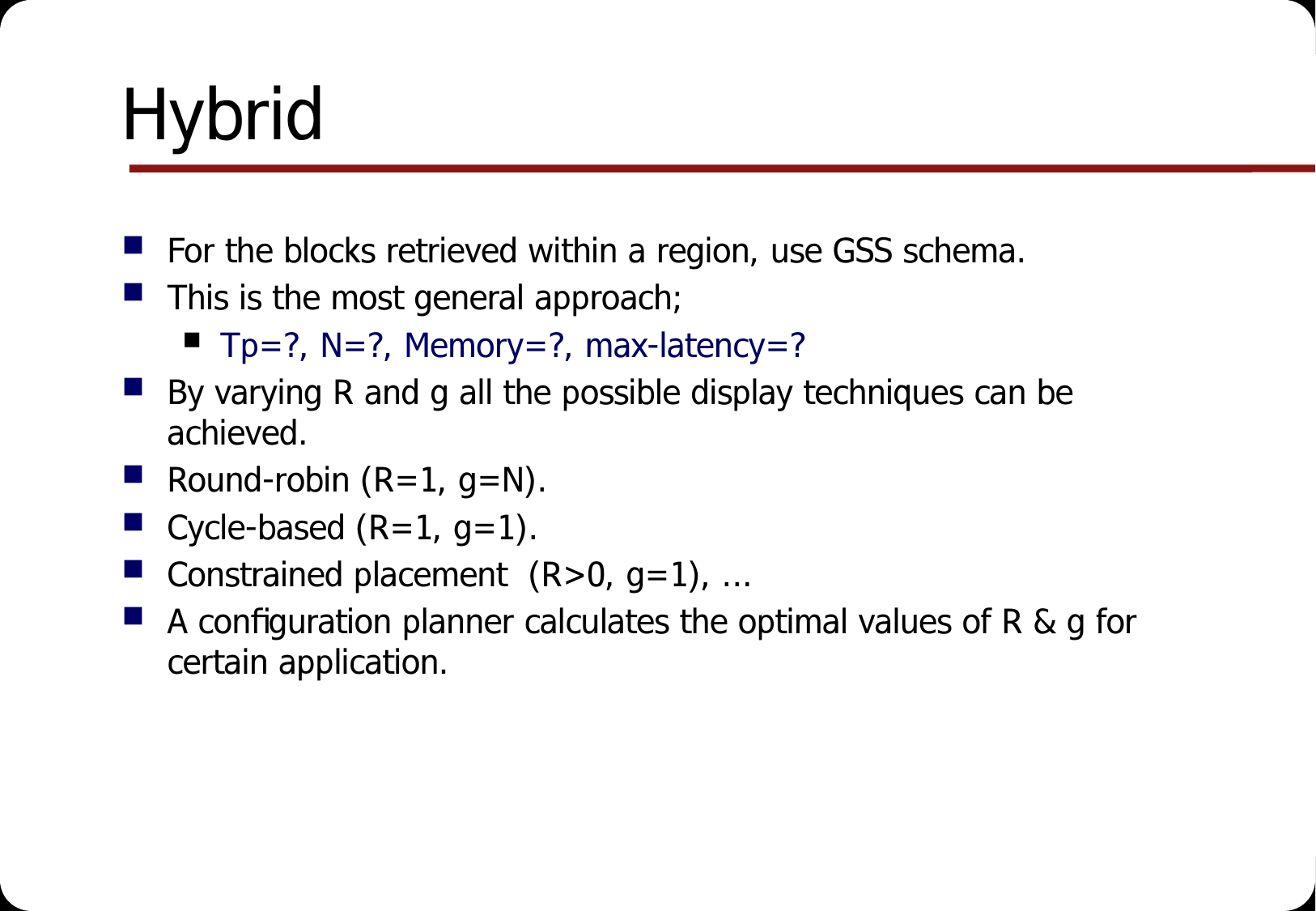

# Hybrid
For the blocks retrieved within a region, use GSS schema.
This is the most general approach;
Tp=?, N=?, Memory=?, max-latency=?
By varying R and g all the possible display techniques can be achieved.
Round-robin (R=1, g=N).
Cycle-based (R=1, g=1).
Constrained placement  (R>0, g=1), ...
A configuration planner calculates the optimal values of R & g for certain application.